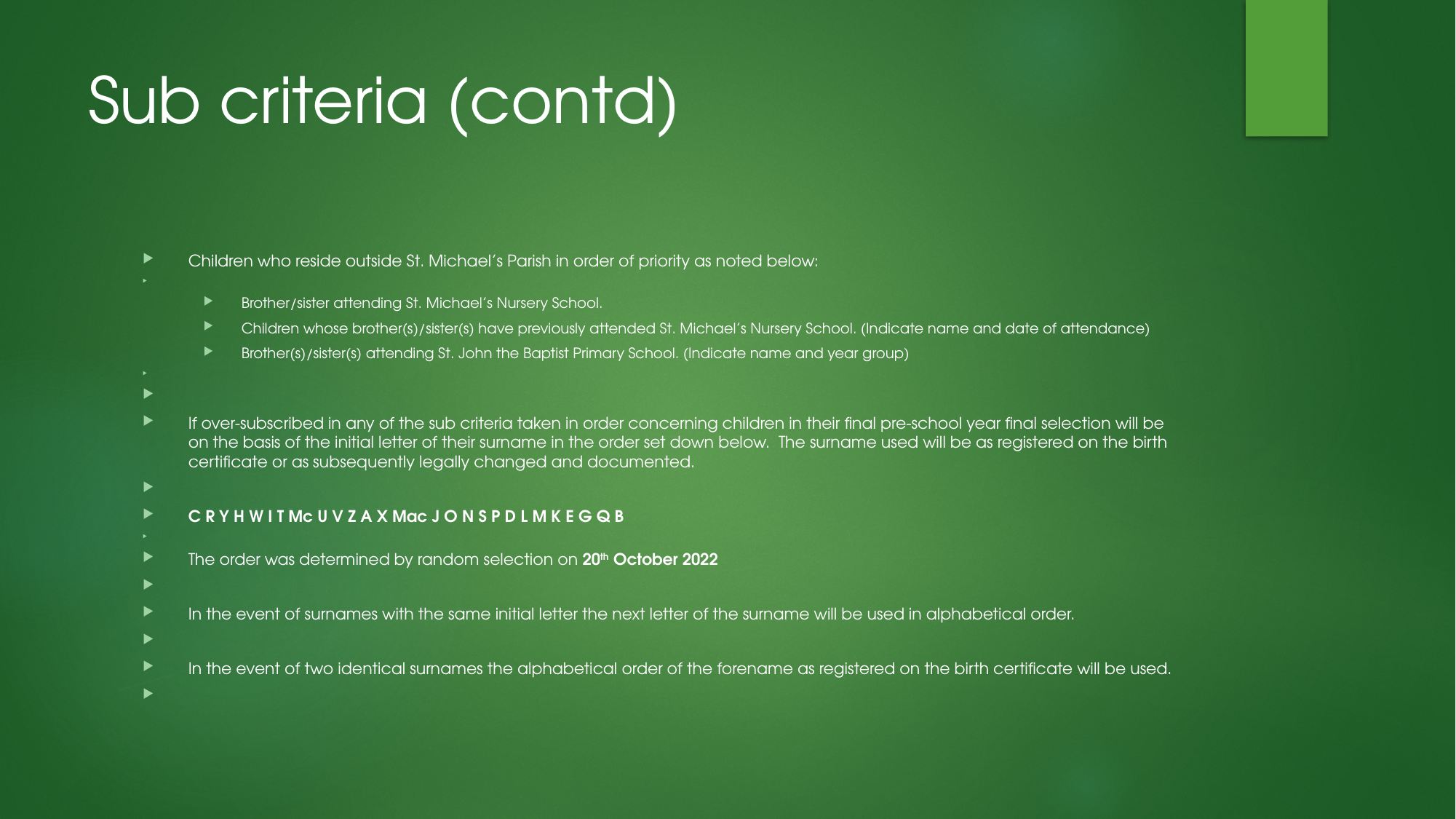

# Sub criteria (contd)
Children who reside outside St. Michael’s Parish in order of priority as noted below:

Brother/sister attending St. Michael’s Nursery School.
Children whose brother(s)/sister(s) have previously attended St. Michael’s Nursery School. (Indicate name and date of attendance)
Brother(s)/sister(s) attending St. John the Baptist Primary School. (Indicate name and year group)

If over-subscribed in any of the sub criteria taken in order concerning children in their final pre-school year final selection will be on the basis of the initial letter of their surname in the order set down below.  The surname used will be as registered on the birth certificate or as subsequently legally changed and documented.

C R Y H W I T Mc U V Z A X Mac J O N S P D L M K E G Q B

The order was determined by random selection on 20th October 2022

In the event of surnames with the same initial letter the next letter of the surname will be used in alphabetical order.

In the event of two identical surnames the alphabetical order of the forename as registered on the birth certificate will be used.